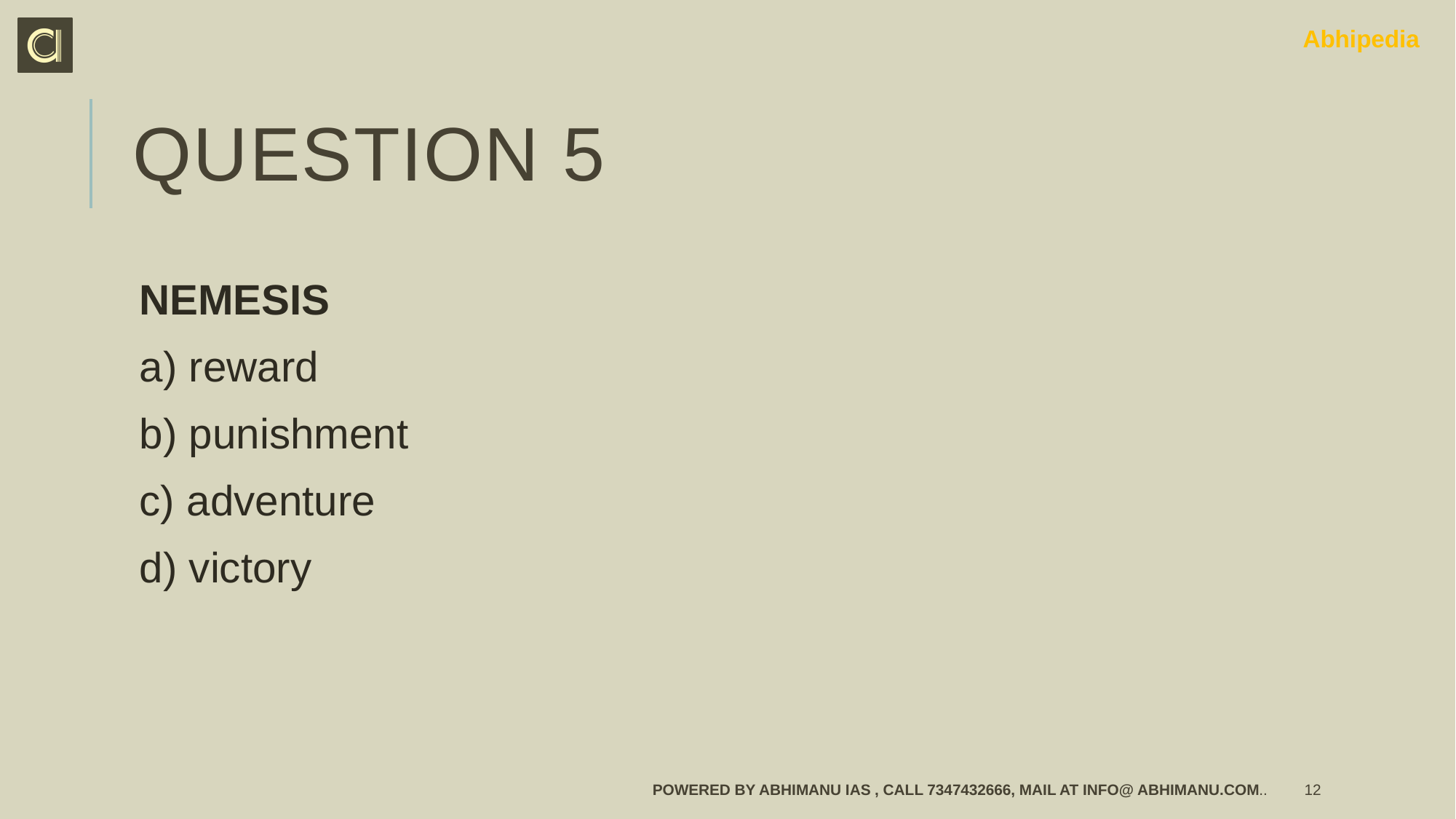

# QUESTION 5
NEMESIS
a) reward
b) punishment
c) adventure
d) victory
Powered by Abhimanu IAS , call 7347432666, mail at info@ abhimanu.com..
12